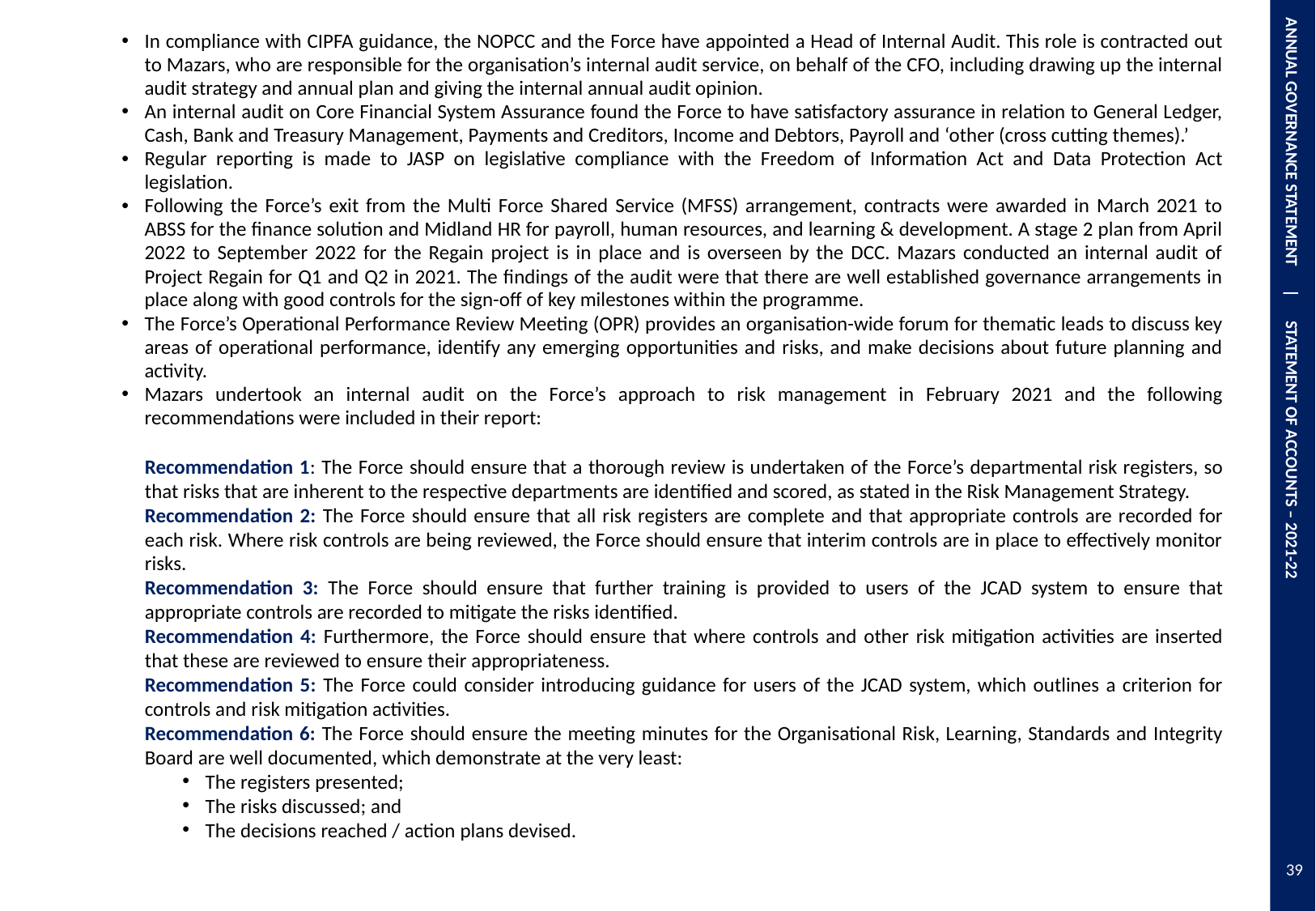

ANNUAL GOVERNANCE STATEMENT      |      STATEMENT OF ACCOUNTS – 2021-22
In compliance with CIPFA guidance, the NOPCC and the Force have appointed a Head of Internal Audit. This role is contracted out to Mazars, who are responsible for the organisation’s internal audit service, on behalf of the CFO, including drawing up the internal audit strategy and annual plan and giving the internal annual audit opinion.
An internal audit on Core Financial System Assurance found the Force to have satisfactory assurance in relation to General Ledger, Cash, Bank and Treasury Management, Payments and Creditors, Income and Debtors, Payroll and ‘other (cross cutting themes).’
Regular reporting is made to JASP on legislative compliance with the Freedom of Information Act and Data Protection Act legislation.
Following the Force’s exit from the Multi Force Shared Service (MFSS) arrangement, contracts were awarded in March 2021 to ABSS for the finance solution and Midland HR for payroll, human resources, and learning & development. A stage 2 plan from April 2022 to September 2022 for the Regain project is in place and is overseen by the DCC. Mazars conducted an internal audit of Project Regain for Q1 and Q2 in 2021. The findings of the audit were that there are well established governance arrangements in place along with good controls for the sign-off of key milestones within the programme.
The Force’s Operational Performance Review Meeting (OPR) provides an organisation-wide forum for thematic leads to discuss key areas of operational performance, identify any emerging opportunities and risks, and make decisions about future planning and activity.
Mazars undertook an internal audit on the Force’s approach to risk management in February 2021 and the following recommendations were included in their report:

Recommendation 1: The Force should ensure that a thorough review is undertaken of the Force’s departmental risk registers, so that risks that are inherent to the respective departments are identified and scored, as stated in the Risk Management Strategy.
Recommendation 2: The Force should ensure that all risk registers are complete and that appropriate controls are recorded for each risk. Where risk controls are being reviewed, the Force should ensure that interim controls are in place to effectively monitor risks.
Recommendation 3: The Force should ensure that further training is provided to users of the JCAD system to ensure that appropriate controls are recorded to mitigate the risks identified.
Recommendation 4: Furthermore, the Force should ensure that where controls and other risk mitigation activities are inserted that these are reviewed to ensure their appropriateness.
Recommendation 5: The Force could consider introducing guidance for users of the JCAD system, which outlines a criterion for controls and risk mitigation activities.
Recommendation 6: The Force should ensure the meeting minutes for the Organisational Risk, Learning, Standards and Integrity Board are well documented, which demonstrate at the very least:
The registers presented;
The risks discussed; and
The decisions reached / action plans devised.
39